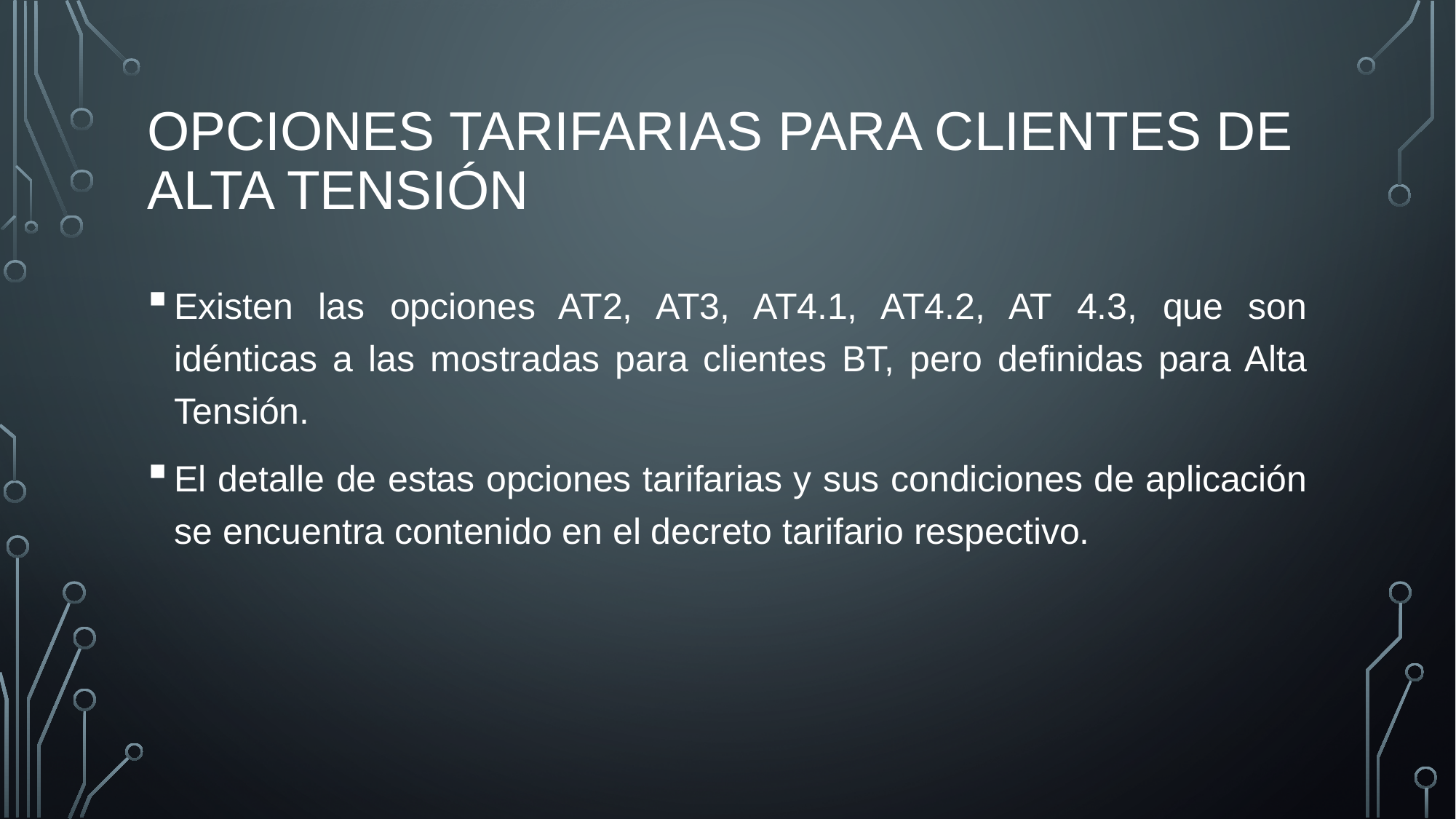

# opciones tarifarias Para clientes de alta tensión
Existen las opciones AT2, AT3, AT4.1, AT4.2, AT 4.3, que son idénticas a las mostradas para clientes BT, pero definidas para Alta Tensión.
El detalle de estas opciones tarifarias y sus condiciones de aplicación se encuentra contenido en el decreto tarifario respectivo.